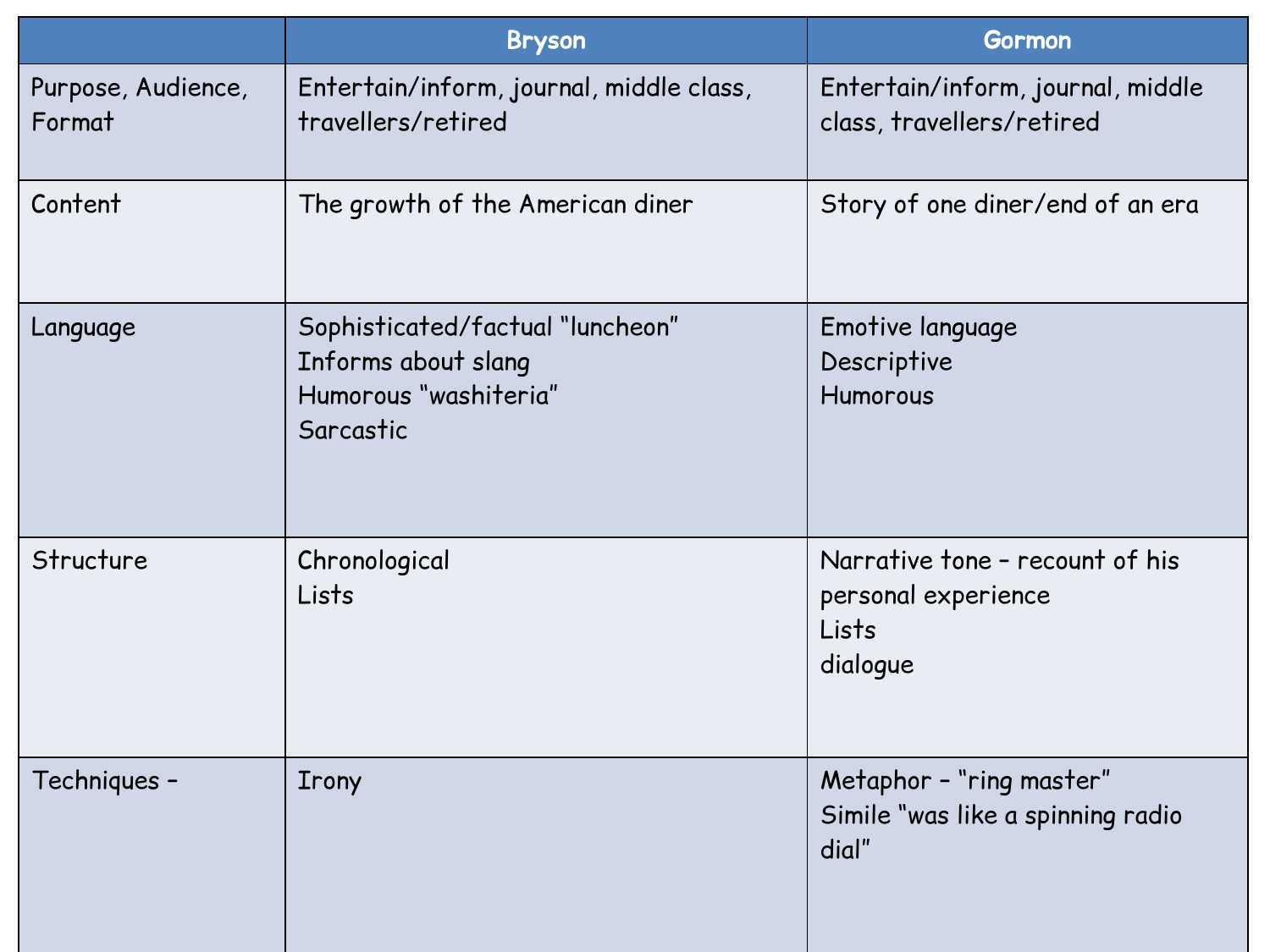

|  | Bryson | Gormon |
| --- | --- | --- |
| Purpose, Audience, Format | Entertain/inform, journal, middle class, travellers/retired | Entertain/inform, journal, middle class, travellers/retired |
| Content | The growth of the American diner | Story of one diner/end of an era |
| Language | Sophisticated/factual “luncheon” Informs about slang Humorous “washiteria” Sarcastic | Emotive language Descriptive Humorous |
| Structure | Chronological Lists | Narrative tone – recount of his personal experience Lists dialogue |
| Techniques – | Irony | Metaphor – “ring master” Simile “was like a spinning radio dial” |